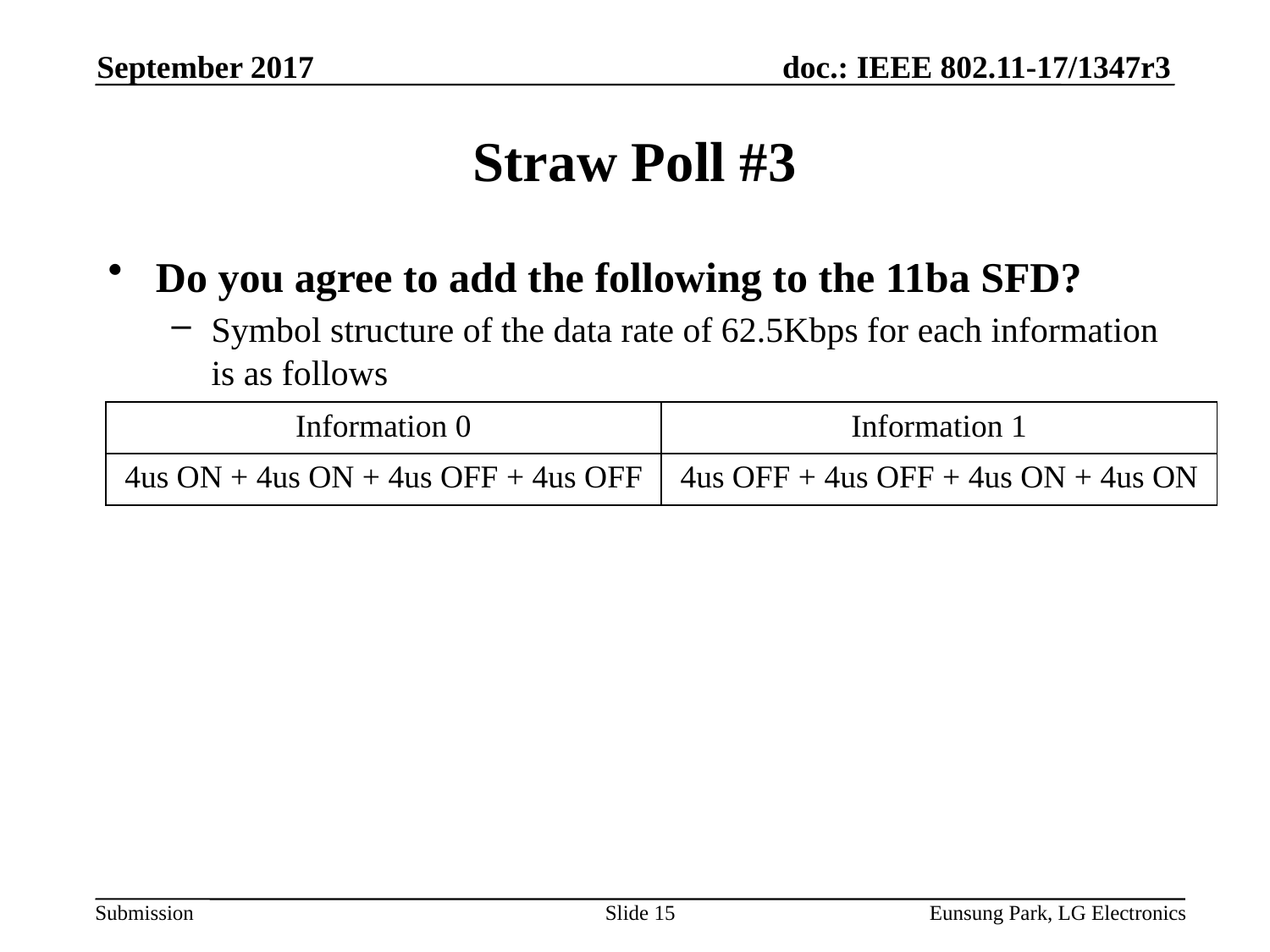

September 2017
# Straw Poll #3
Do you agree to add the following to the 11ba SFD?
Symbol structure of the data rate of 62.5Kbps for each information is as follows

| Information 0 | Information 1 |
| --- | --- |
| 4us ON + 4us ON + 4us OFF + 4us OFF | 4us OFF + 4us OFF + 4us ON + 4us ON |
Slide 15
Eunsung Park, LG Electronics